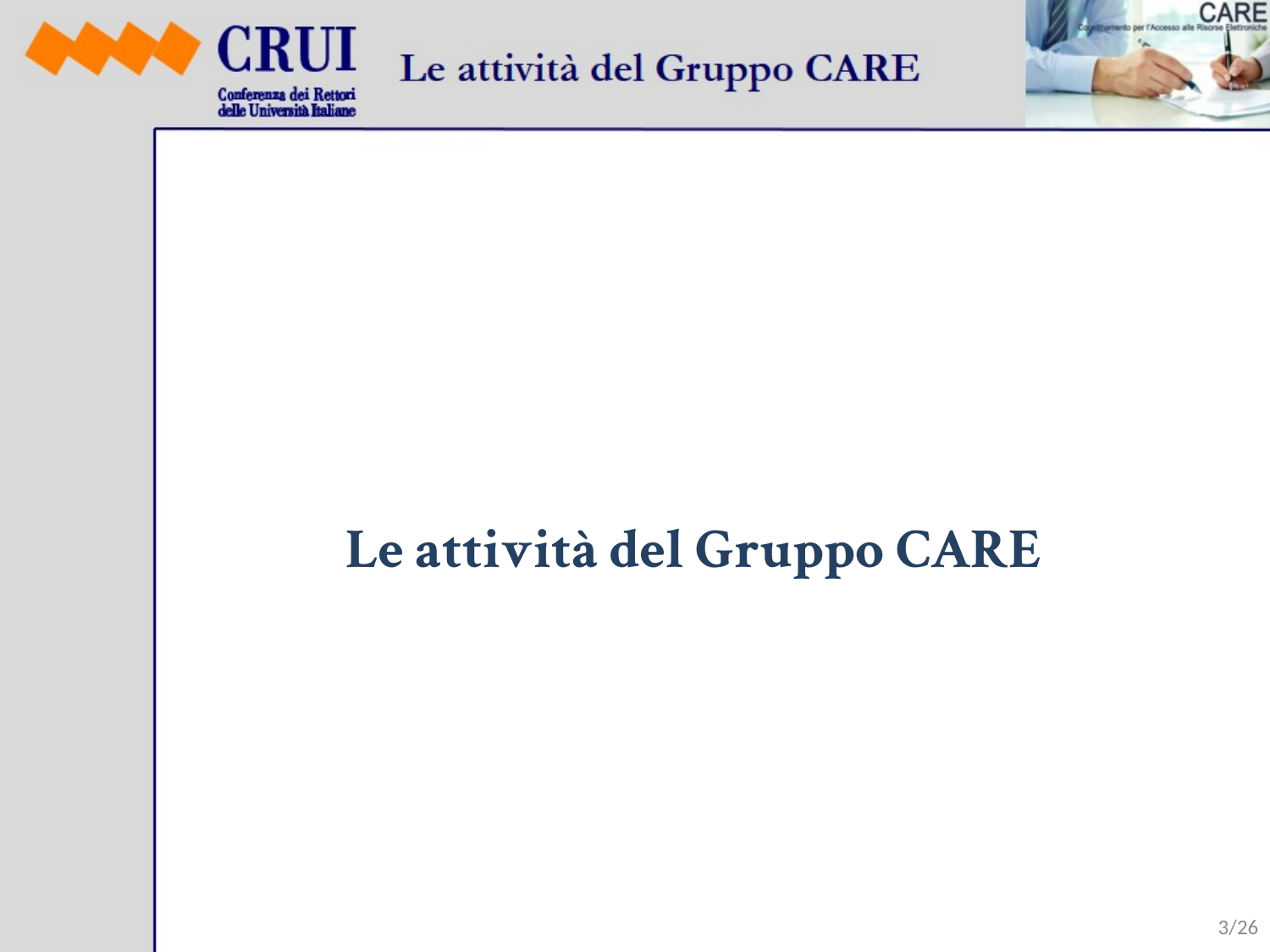

# Le attività del Gruppo CARE
3/26